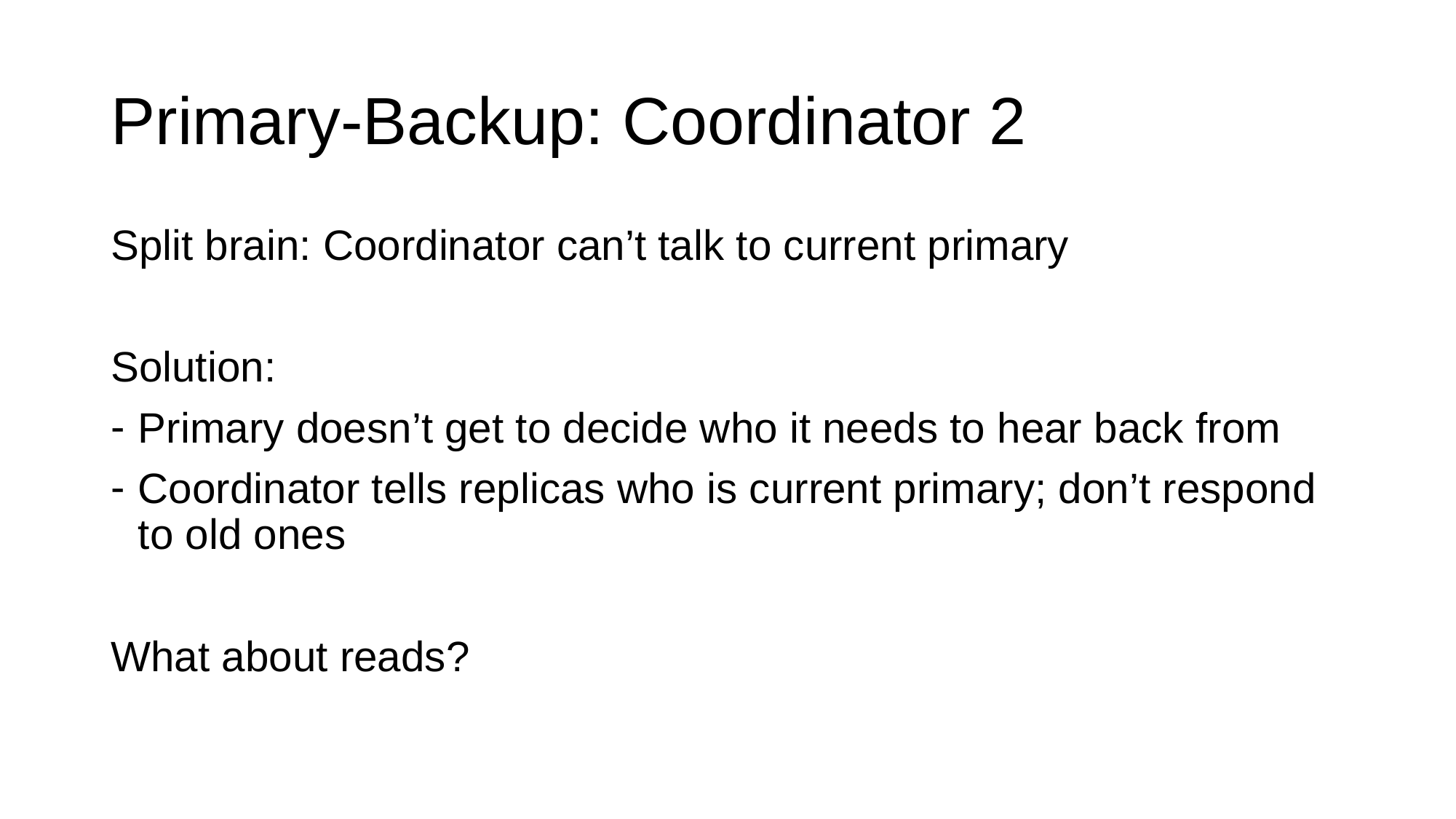

# Primary-Backup: Coordinator 2
Split brain: Coordinator can’t talk to current primary

Solution:
Primary doesn’t get to decide who it needs to hear back from
Coordinator tells replicas who is current primary; don’t respond to old ones

What about reads?